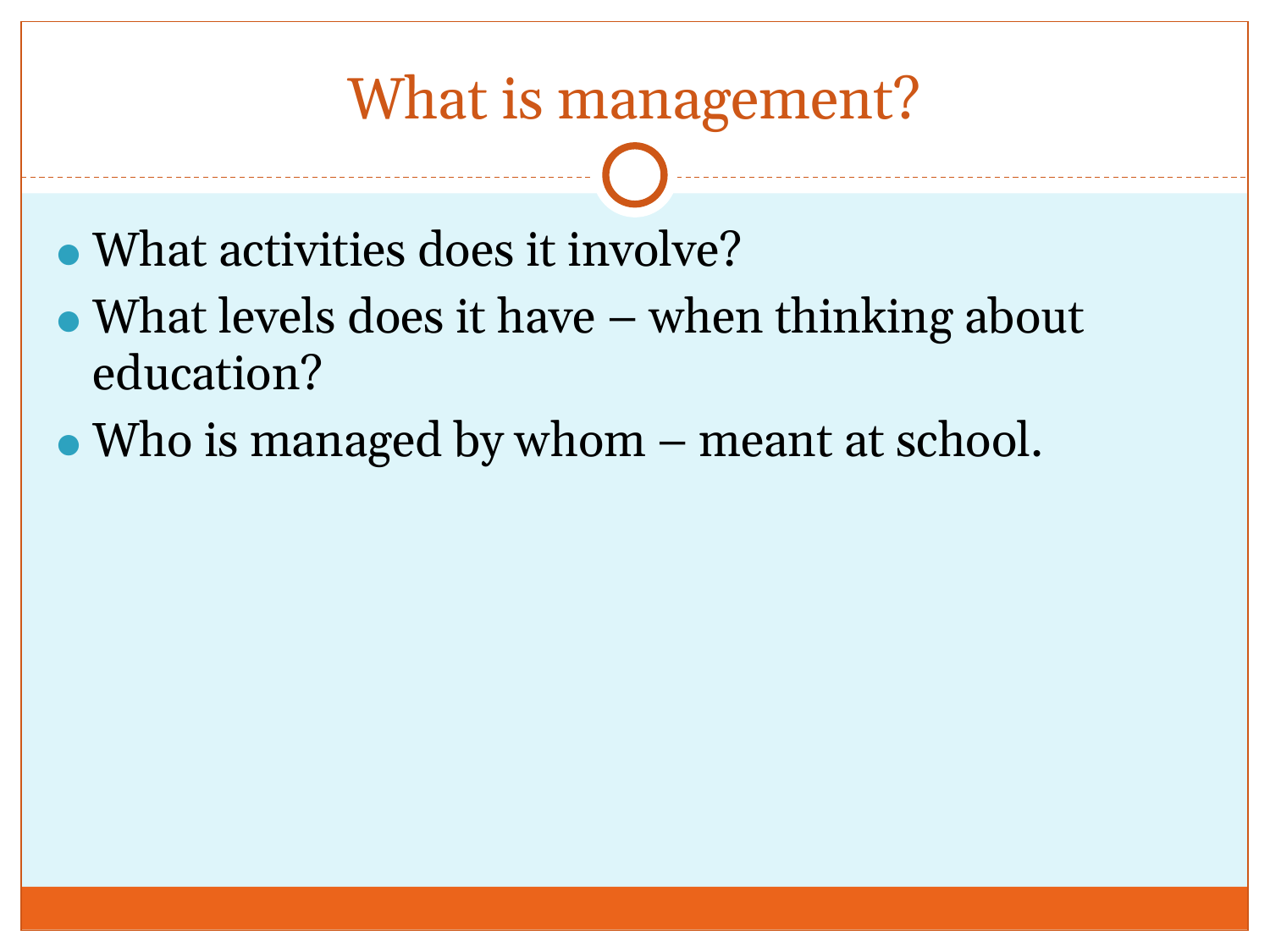

# What is management?
What activities does it involve?
What levels does it have – when thinking about education?
Who is managed by whom – meant at school.